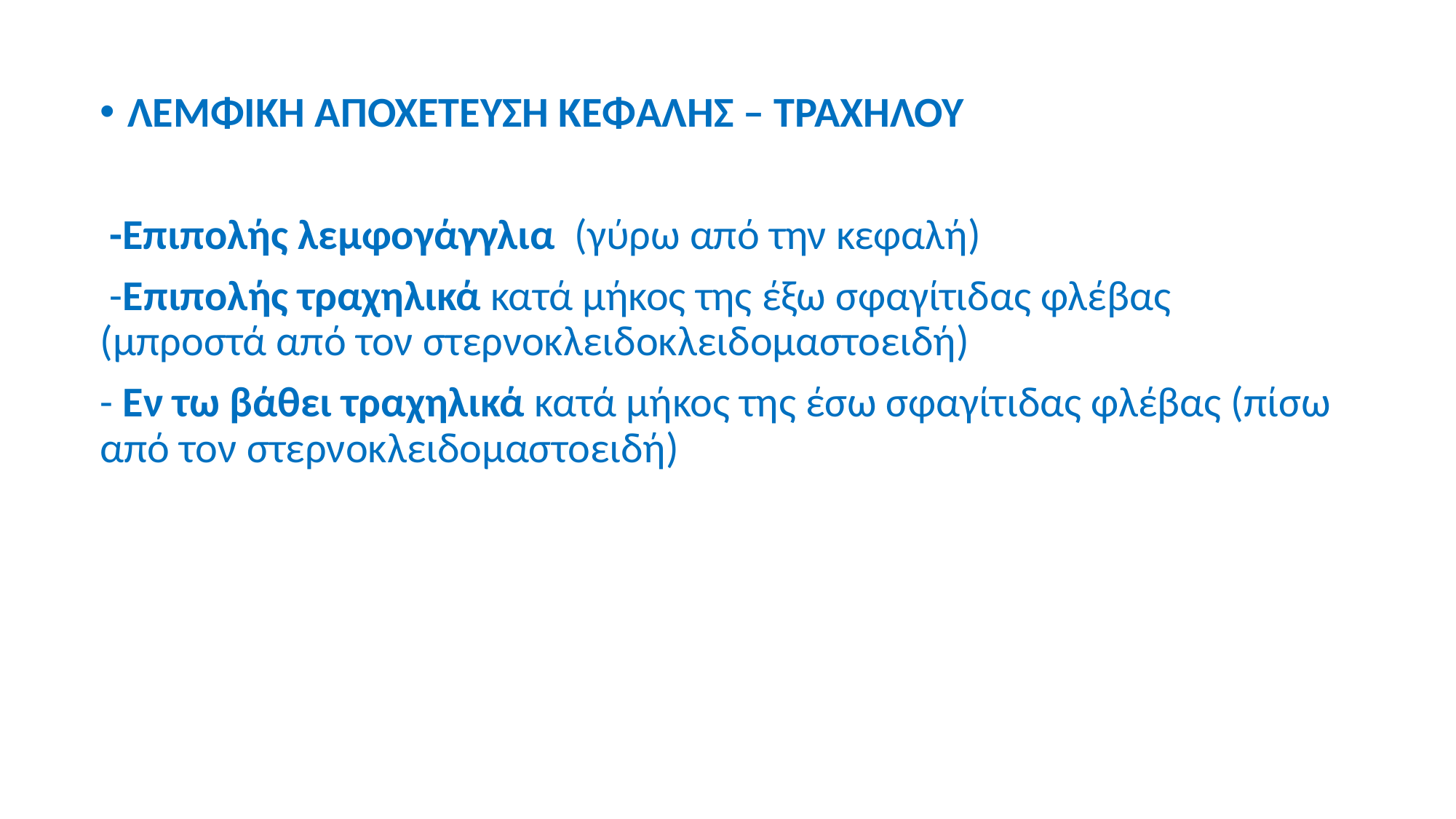

ΛΕΜΦΙΚΗ ΑΠΟΧΕΤΕΥΣΗ ΚΕΦΑΛΗΣ – ΤΡΑΧΗΛΟΥ

 -Επιπολής λεμφογάγγλια  (γύρω από την κεφαλή)
 -Επιπολής τραχηλικά κατά μήκος της έξω σφαγίτιδας φλέβας     (μπροστά από τον στερνοκλειδοκλειδομαστοειδή)
- Εν τω βάθει τραχηλικά κατά μήκος της έσω σφαγίτιδας φλέβας (πίσω από τον στερνοκλειδομαστοειδή)